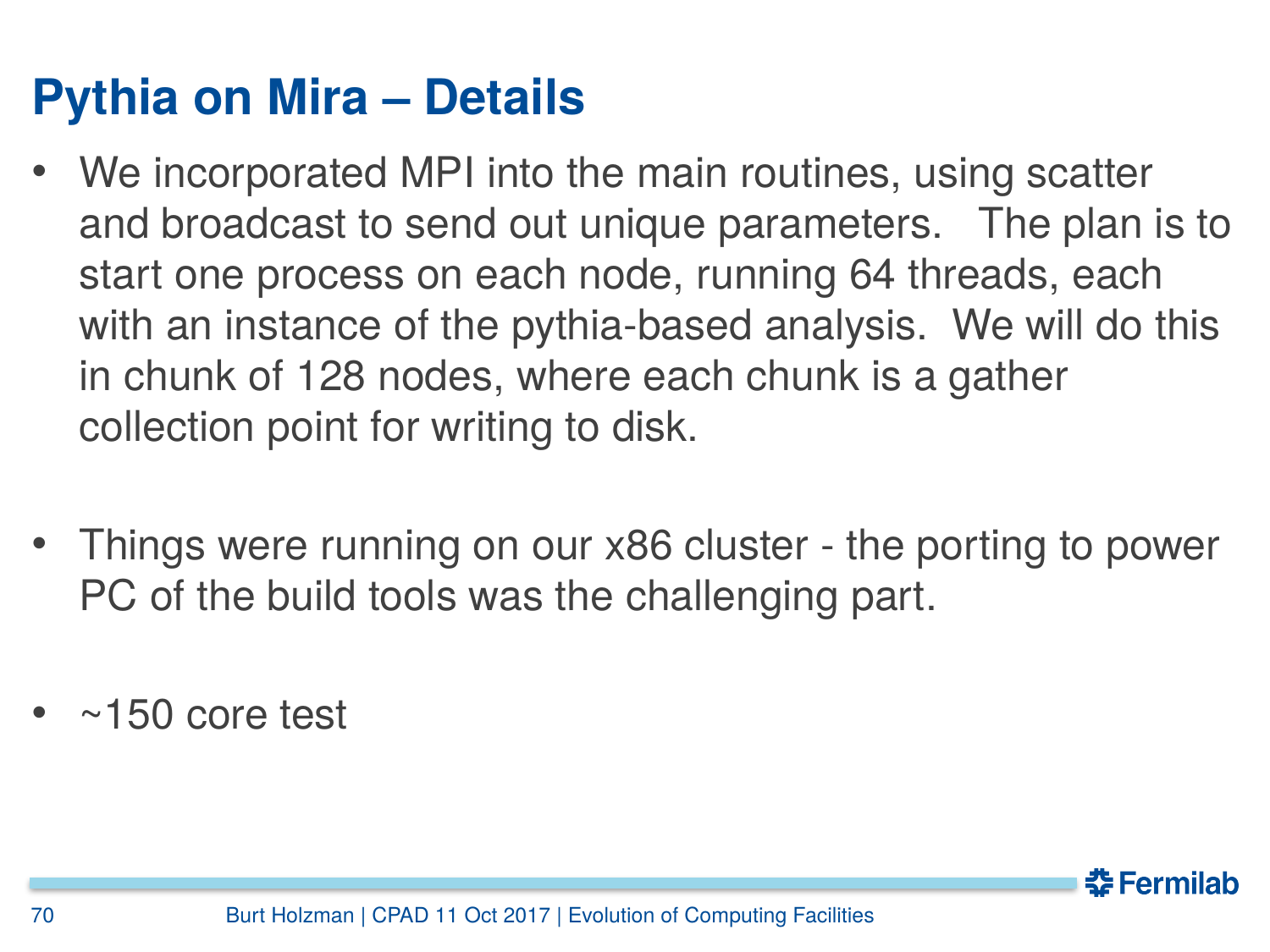

# Pythia on Mira – Details
We incorporated MPI into the main routines, using scatter and broadcast to send out unique parameters.   The plan is to start one process on each node, running 64 threads, each with an instance of the pythia-based analysis.  We will do this in chunk of 128 nodes, where each chunk is a gather collection point for writing to disk.

Things were running on our x86 cluster - the porting to power PC of the build tools was the challenging part.

~150 core test
70
Burt Holzman | CPAD 11 Oct 2017 | Evolution of Computing Facilities